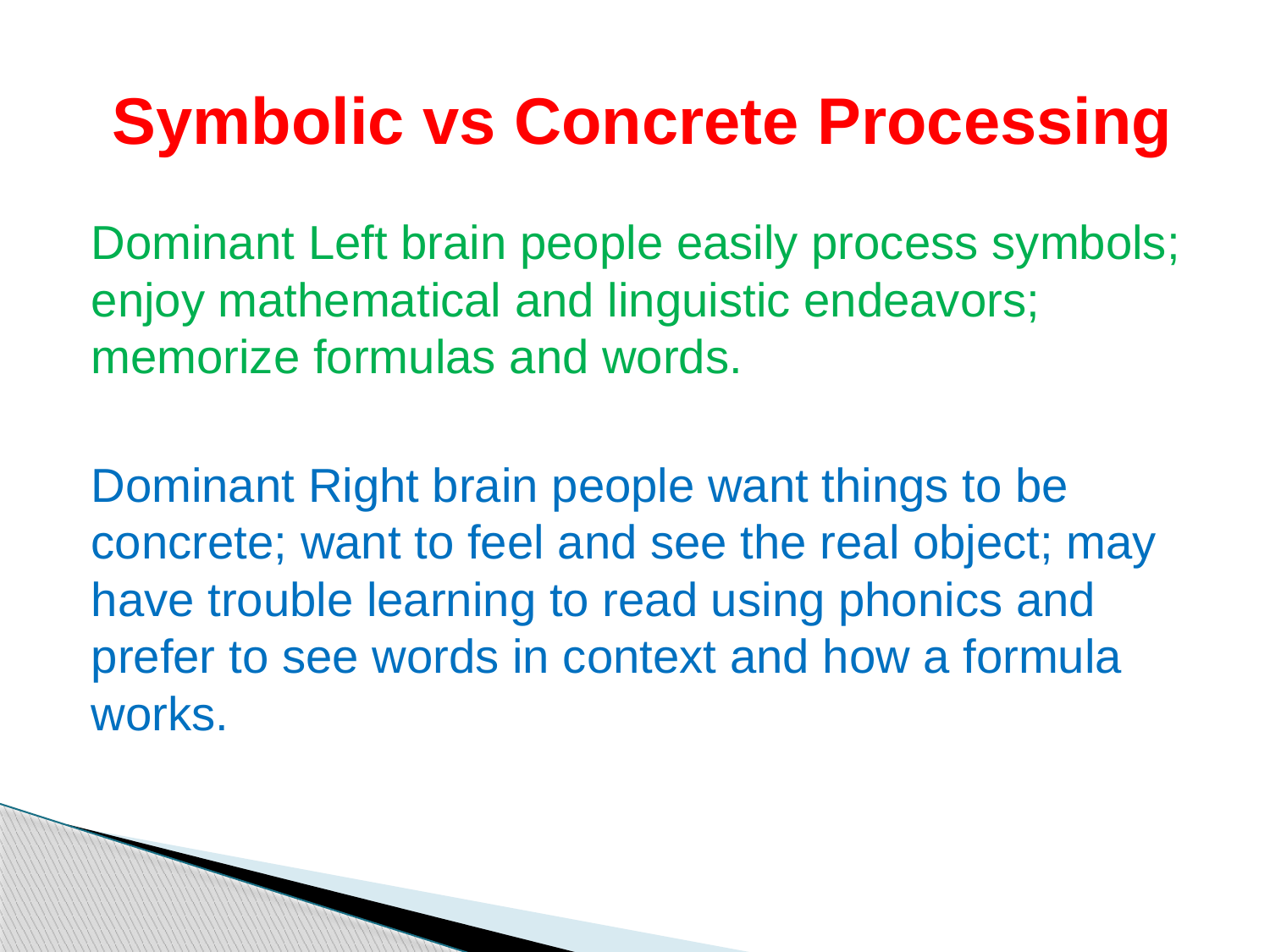

# Symbolic vs Concrete Processing
Dominant Left brain people easily process symbols; enjoy mathematical and linguistic endeavors; memorize formulas and words.

Dominant Right brain people want things to be concrete; want to feel and see the real object; may have trouble learning to read using phonics and prefer to see words in context and how a formula works.